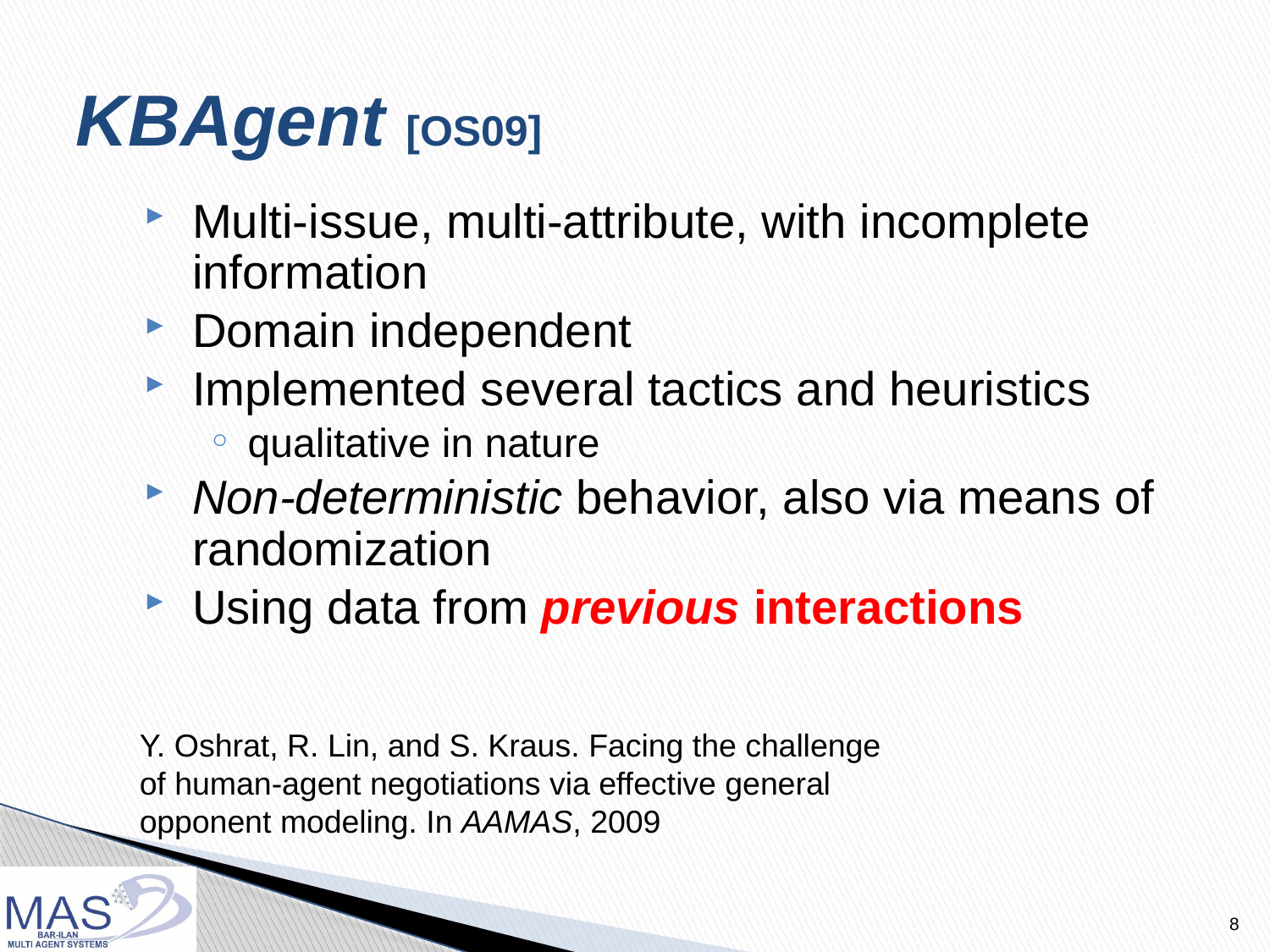

# KBAgent [OS09]
Multi-issue, multi-attribute, with incomplete information
Domain independent
Implemented several tactics and heuristics
qualitative in nature
Non-deterministic behavior, also via means of randomization
Using data from previous interactions
Y. Oshrat, R. Lin, and S. Kraus. Facing the challenge of human-agent negotiations via effective general opponent modeling. In AAMAS, 2009
8